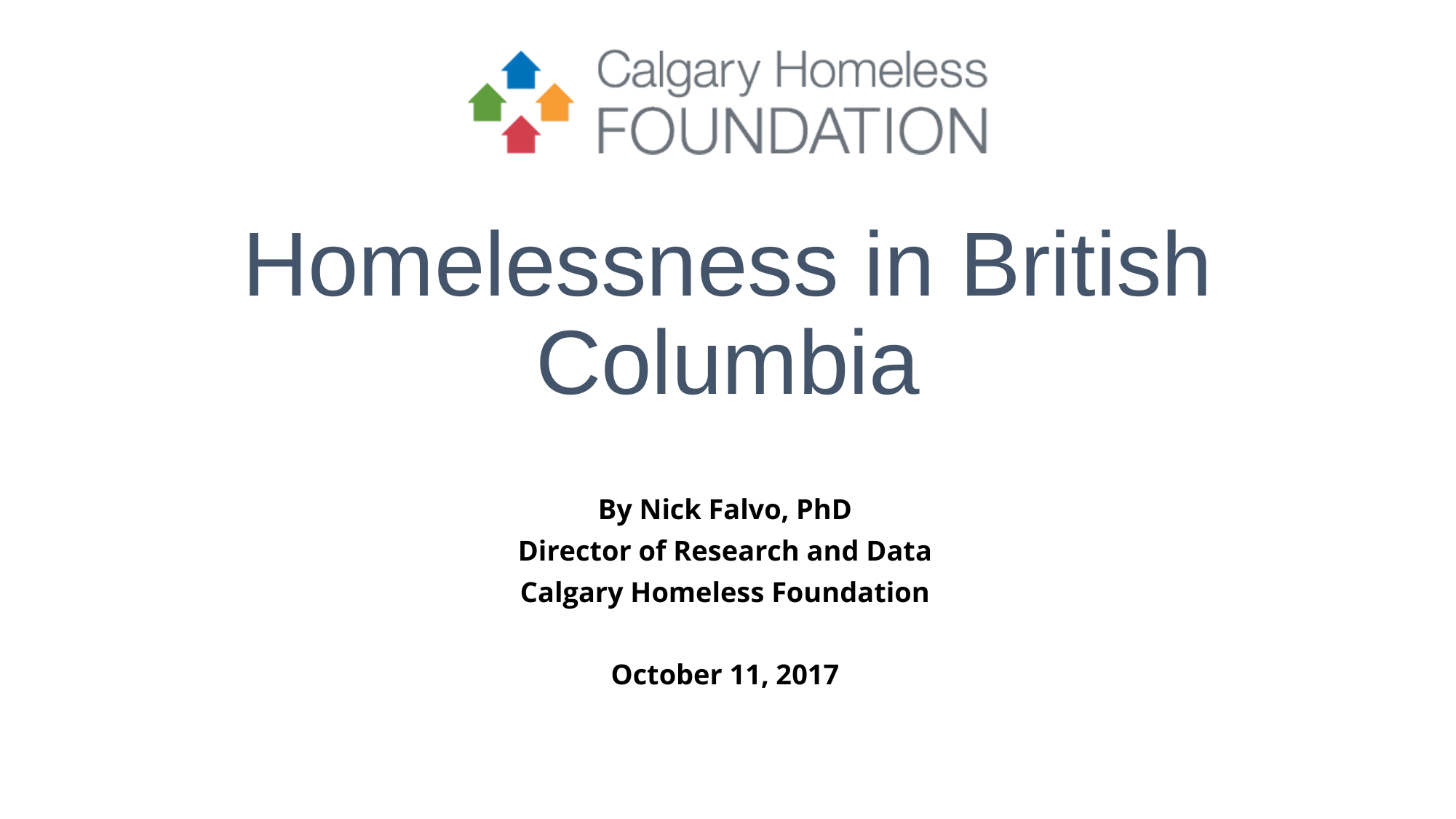

# Homelessness in British Columbia
By Nick Falvo, PhD
Director of Research and Data
Calgary Homeless Foundation

October 11, 2017